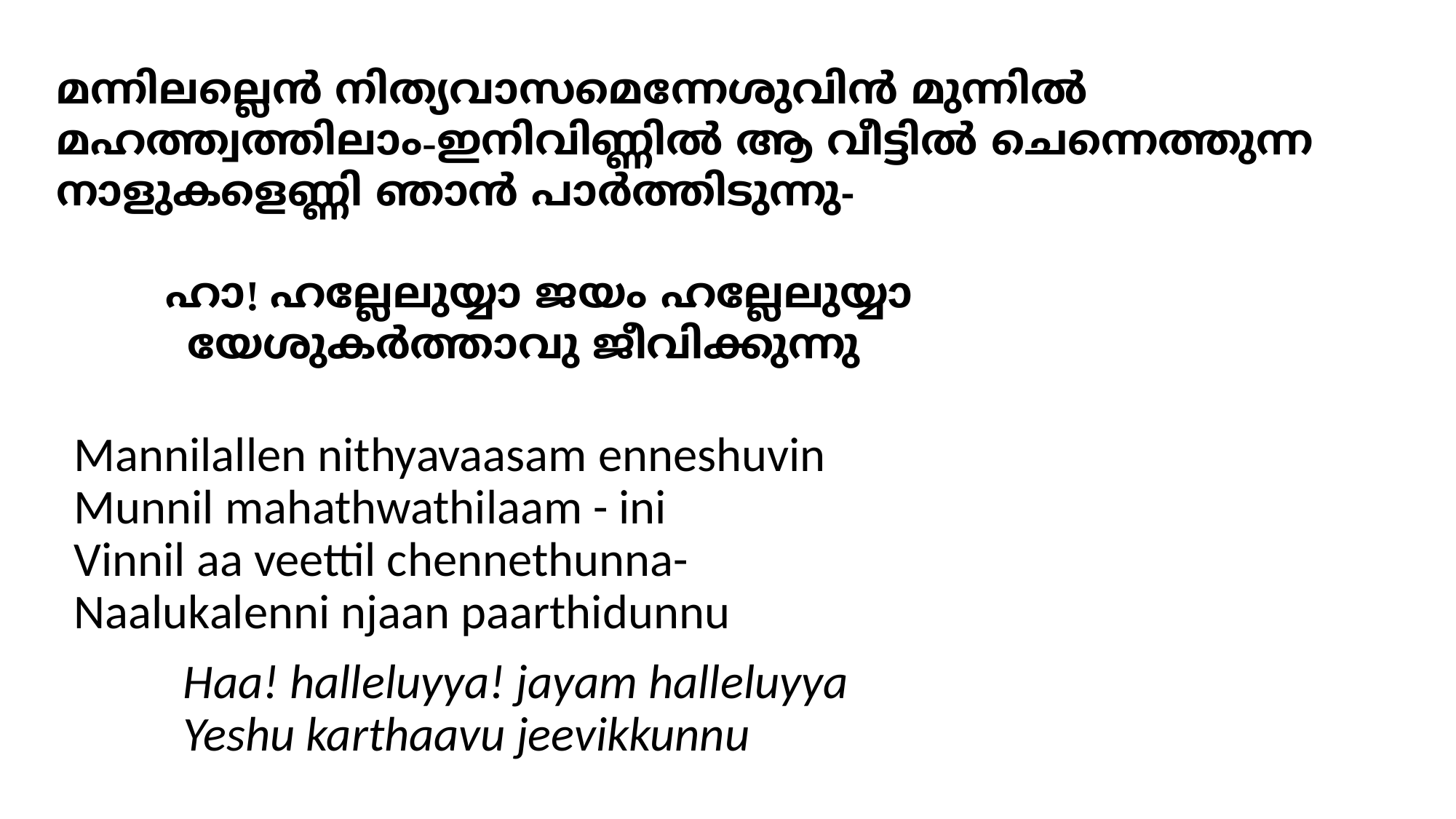

മന്നിലല്ലെന്‍ നിത്യവാസമെന്നേശുവിന്‍ മുന്നില്‍ മഹത്ത്വത്തിലാം-ഇനിവിണ്ണില്‍ ആ വീട്ടില്‍ ചെന്നെത്തുന്ന നാളുകളെണ്ണി ഞാന്‍ പാര്‍ത്തിടുന്നു-

		ഹാ! ഹല്ലേലുയ്യാ ജയം ഹല്ലേലുയ്യാ
          യേശുകര്‍ത്താവു ജീവിക്കുന്നു

# Mannilallen nithyavaasam enneshuvin Munnil mahathwathilaam - ini Vinnil aa veettil chennethunna- Naalukalenni njaan paarthidunnu Haa! halleluyya! jayam halleluyya Yeshu karthaavu jeevikkunnu